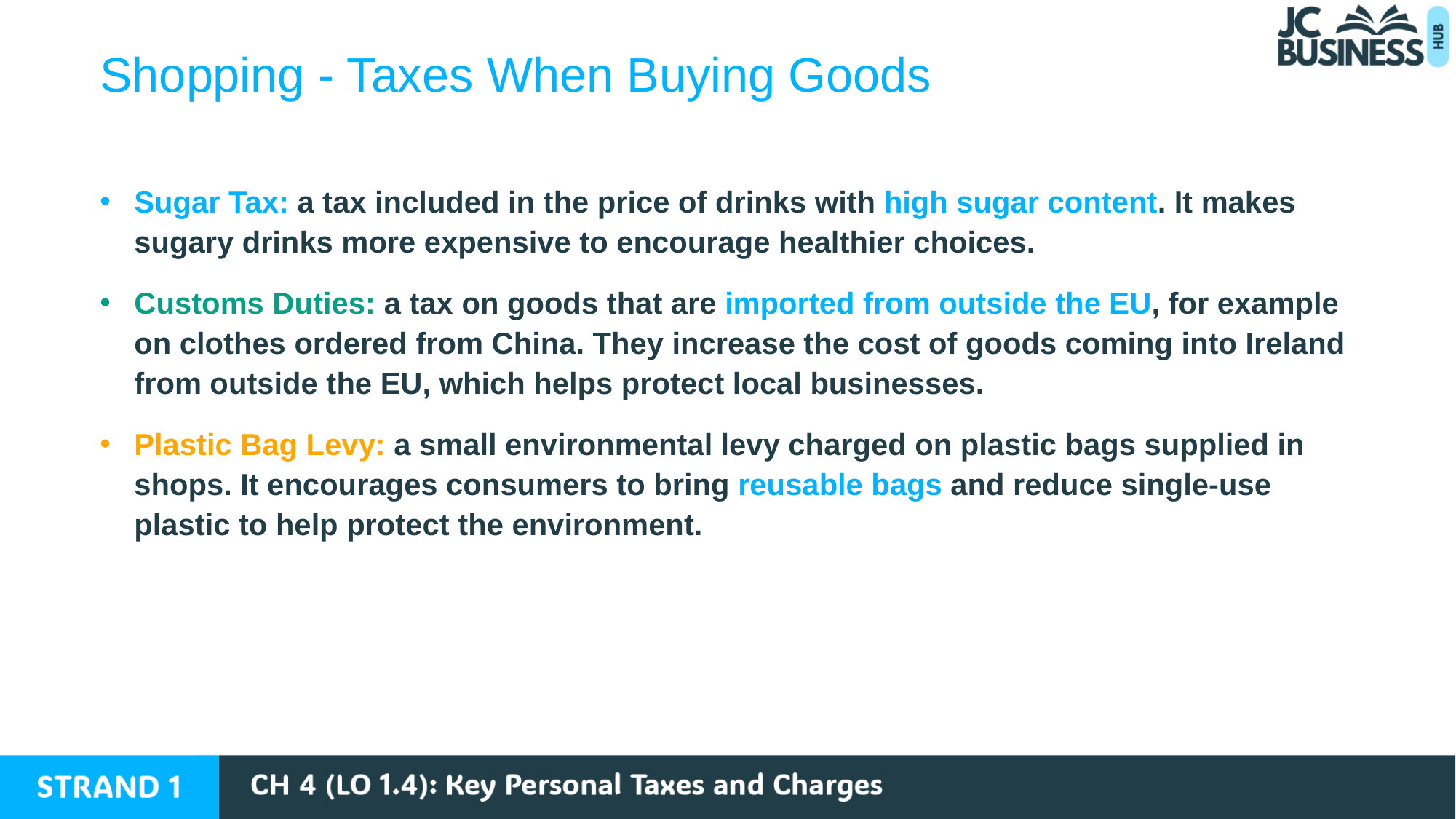

Shopping - Taxes When Buying Goods
Sugar Tax: a tax included in the price of drinks with high sugar content. It makes sugary drinks more expensive to encourage healthier choices.
Customs Duties: a tax on goods that are imported from outside the EU, for example on clothes ordered from China. They increase the cost of goods coming into Ireland from outside the EU, which helps protect local businesses.
Plastic Bag Levy: a small environmental levy charged on plastic bags supplied in shops. It encourages consumers to bring reusable bags and reduce single-use plastic to help protect the environment.